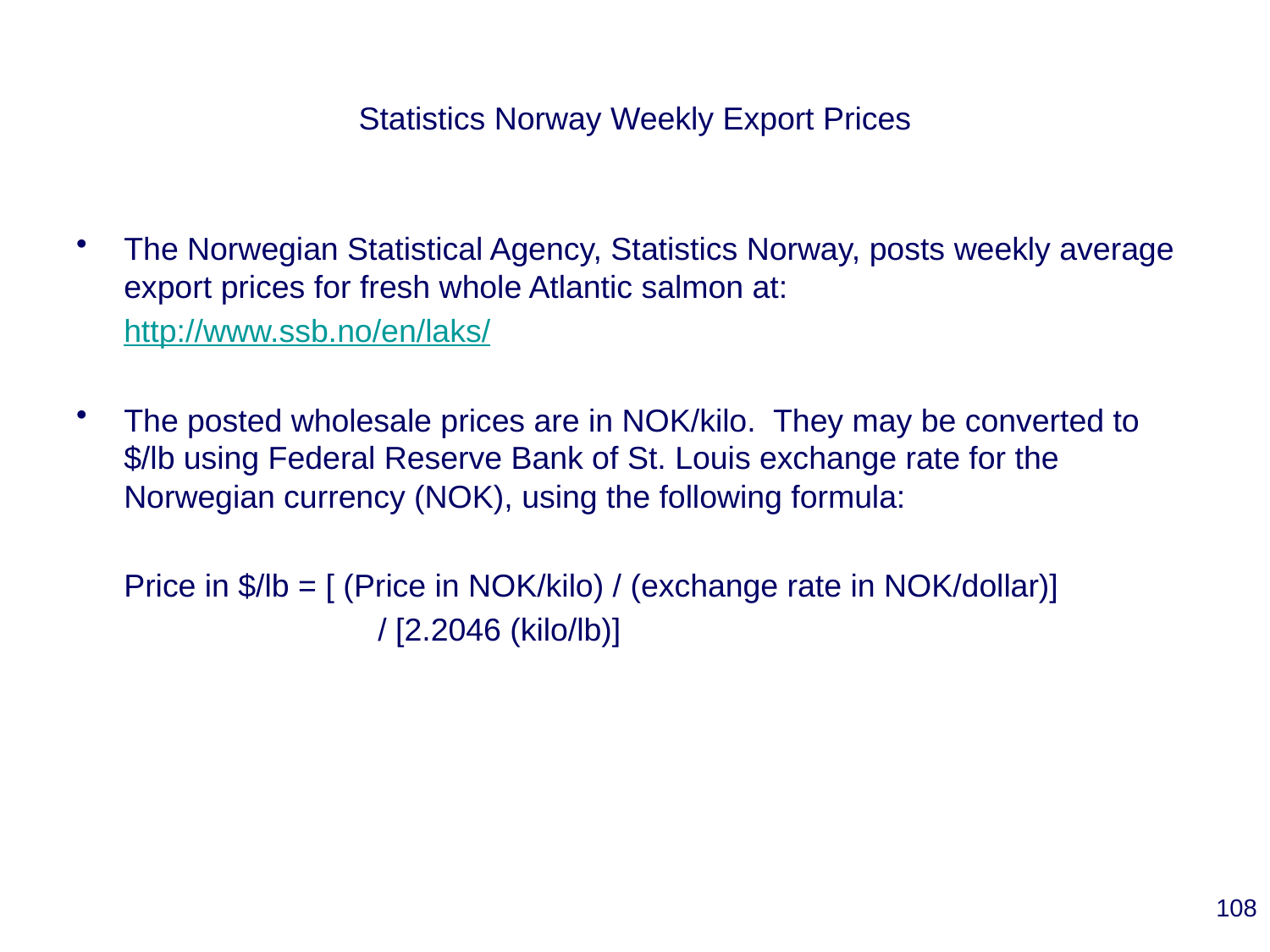

# Statistics Norway Weekly Export Prices
The Norwegian Statistical Agency, Statistics Norway, posts weekly average export prices for fresh whole Atlantic salmon at:
	http://www.ssb.no/en/laks/

The posted wholesale prices are in NOK/kilo.  They may be converted to $/lb using Federal Reserve Bank of St. Louis exchange rate for the Norwegian currency (NOK), using the following formula:

	Price in $/lb = [ (Price in NOK/kilo) / (exchange rate in NOK/dollar)]
			/ [2.2046 (kilo/lb)]
108